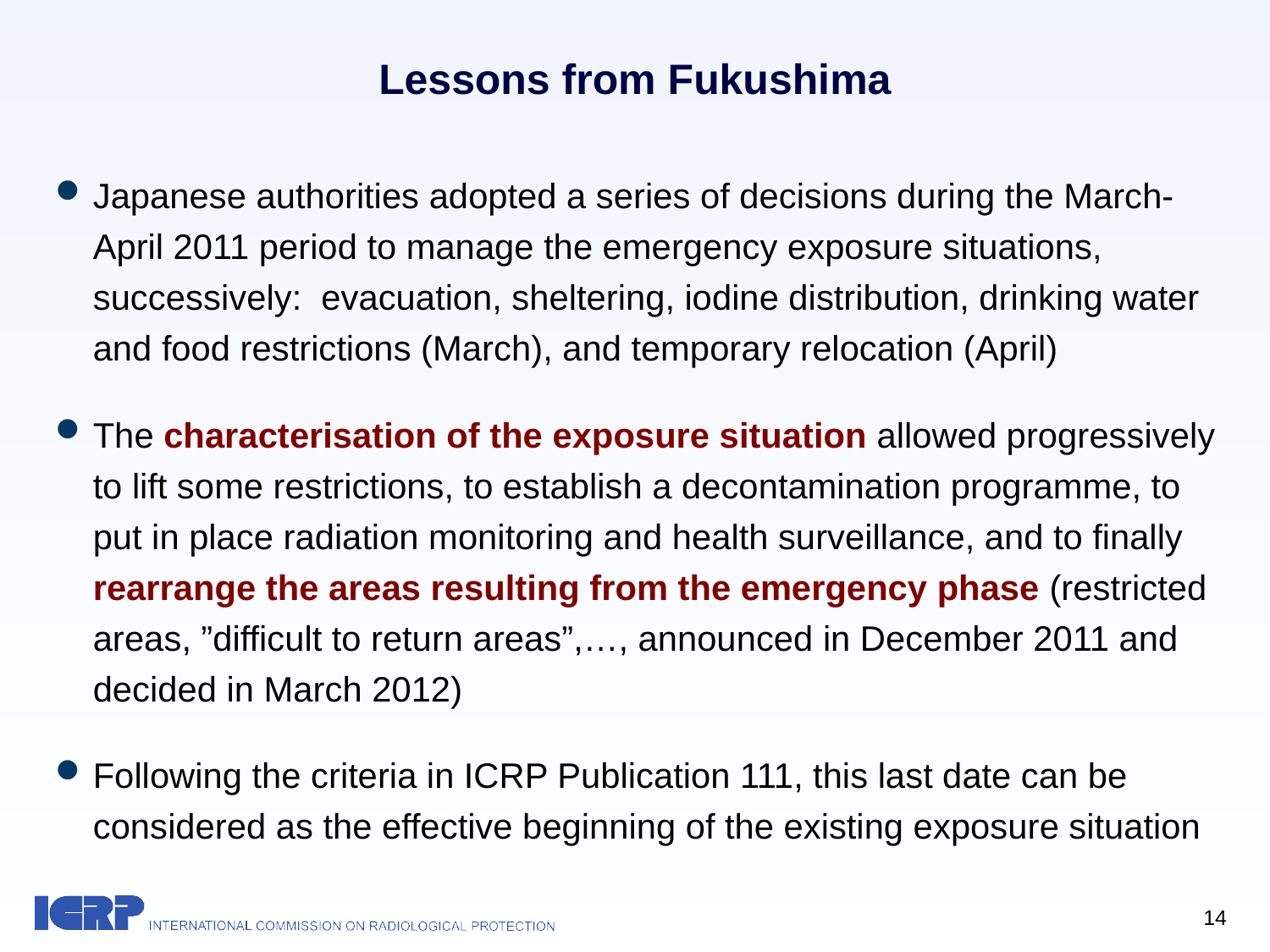

# Lessons from Fukushima
Japanese authorities adopted a series of decisions during the March-April 2011 period to manage the emergency exposure situations, successively:  evacuation, sheltering, iodine distribution, drinking water and food restrictions (March), and temporary relocation (April)

The characterisation of the exposure situation allowed progressively to lift some restrictions, to establish a decontamination programme, to put in place radiation monitoring and health surveillance, and to finally rearrange the areas resulting from the emergency phase (restricted areas, ”difficult to return areas”,…, announced in December 2011 and decided in March 2012)

Following the criteria in ICRP Publication 111, this last date can be considered as the effective beginning of the existing exposure situation

14